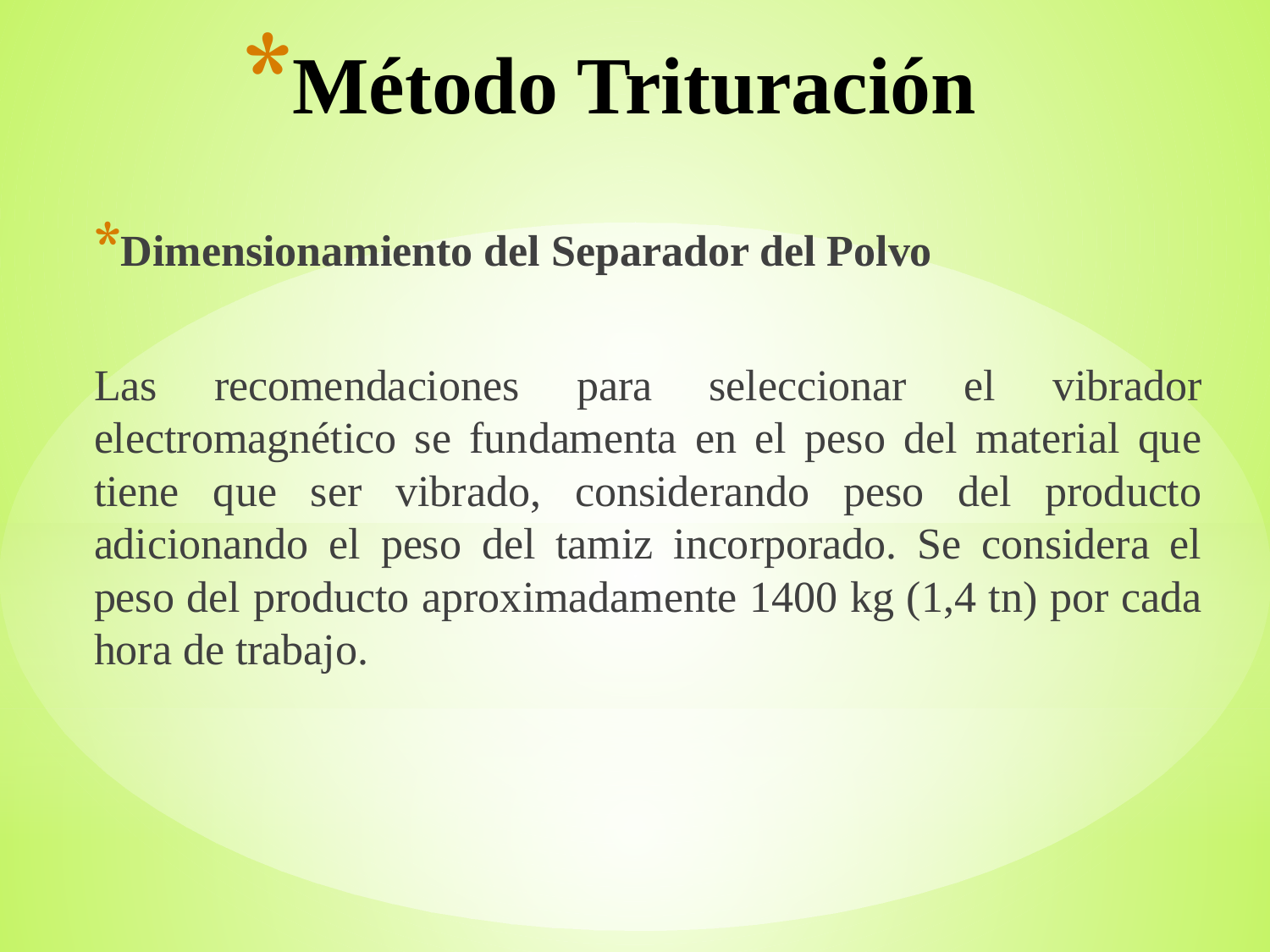

# Método Trituración
Dimensionamiento del Separador del Polvo

Las recomendaciones para seleccionar el vibrador electromagnético se fundamenta en el peso del material que tiene que ser vibrado, considerando peso del producto adicionando el peso del tamiz incorporado. Se considera el peso del producto aproximadamente 1400 kg (1,4 tn) por cada hora de trabajo.